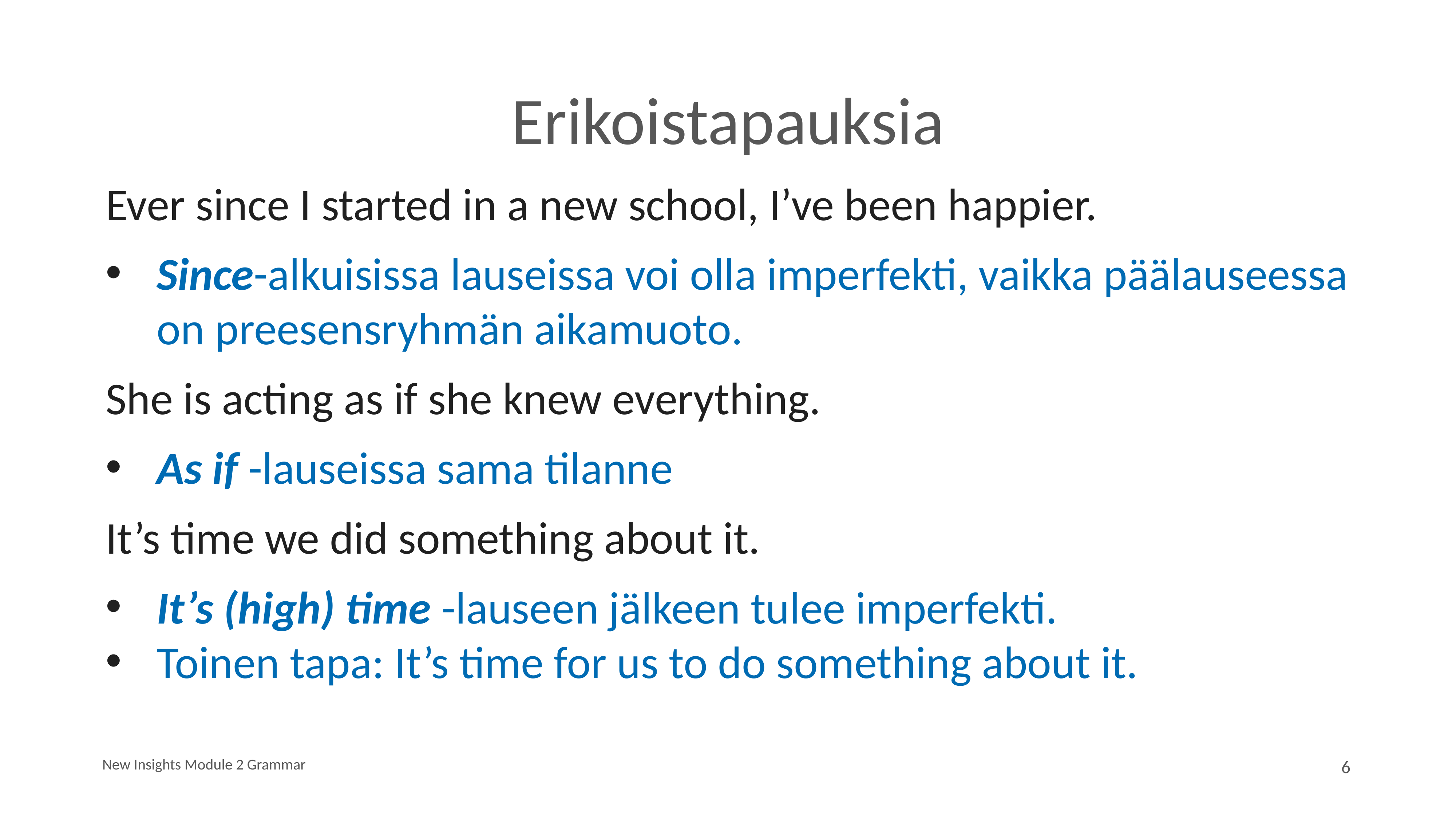

# Erikoistapauksia
Ever since I started in a new school, I’ve been happier.
Since-alkuisissa lauseissa voi olla imperfekti, vaikka päälauseessa on preesensryhmän aikamuoto.
She is acting as if she knew everything.
As if -lauseissa sama tilanne
It’s time we did something about it.
It’s (high) time -lauseen jälkeen tulee imperfekti.
Toinen tapa: It’s time for us to do something about it.
New Insights Module 2 Grammar
6